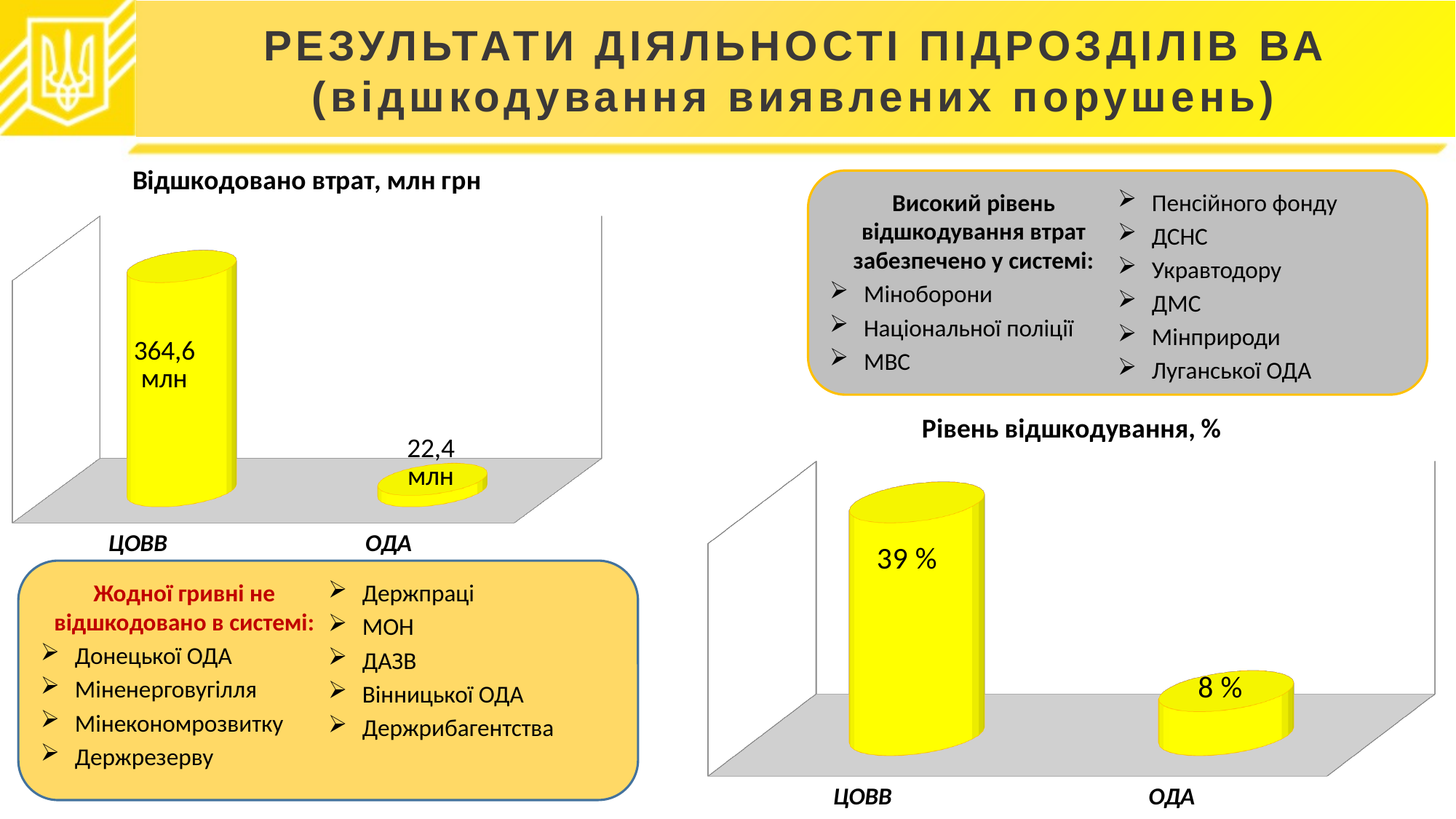

# РЕЗУЛЬТАТИ ДІЯЛЬНОСТІ ПІДРОЗДІЛІВ ВА (відшкодування виявлених порушень)

[unsupported chart]

Високий рівень відшкодування втрат забезпечено у системі:
Міноборони
Національної поліції
МВС

Пенсійного фонду
ДСНС
Укравтодору
ДМС
Мінприроди
Луганської ОДА

[unsupported chart]

Жодної гривні не відшкодовано в системі:
Донецької ОДА
Міненерговугілля
Мінекономрозвитку
Держрезерву
Держпраці
МОН
ДАЗВ
Вінницької ОДА
Держрибагентства